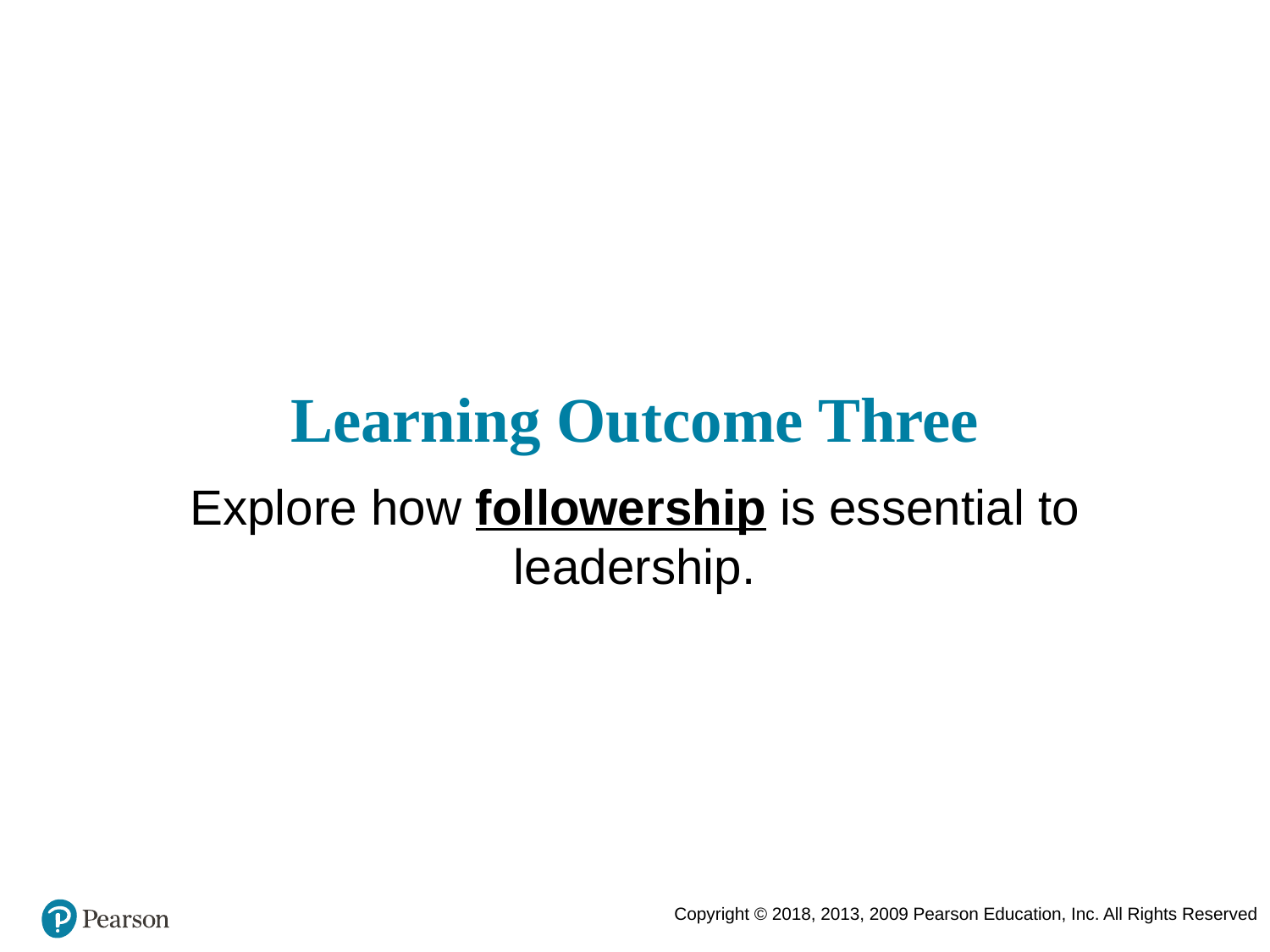

# Learning Outcome Three
Explore how followership is essential to leadership.